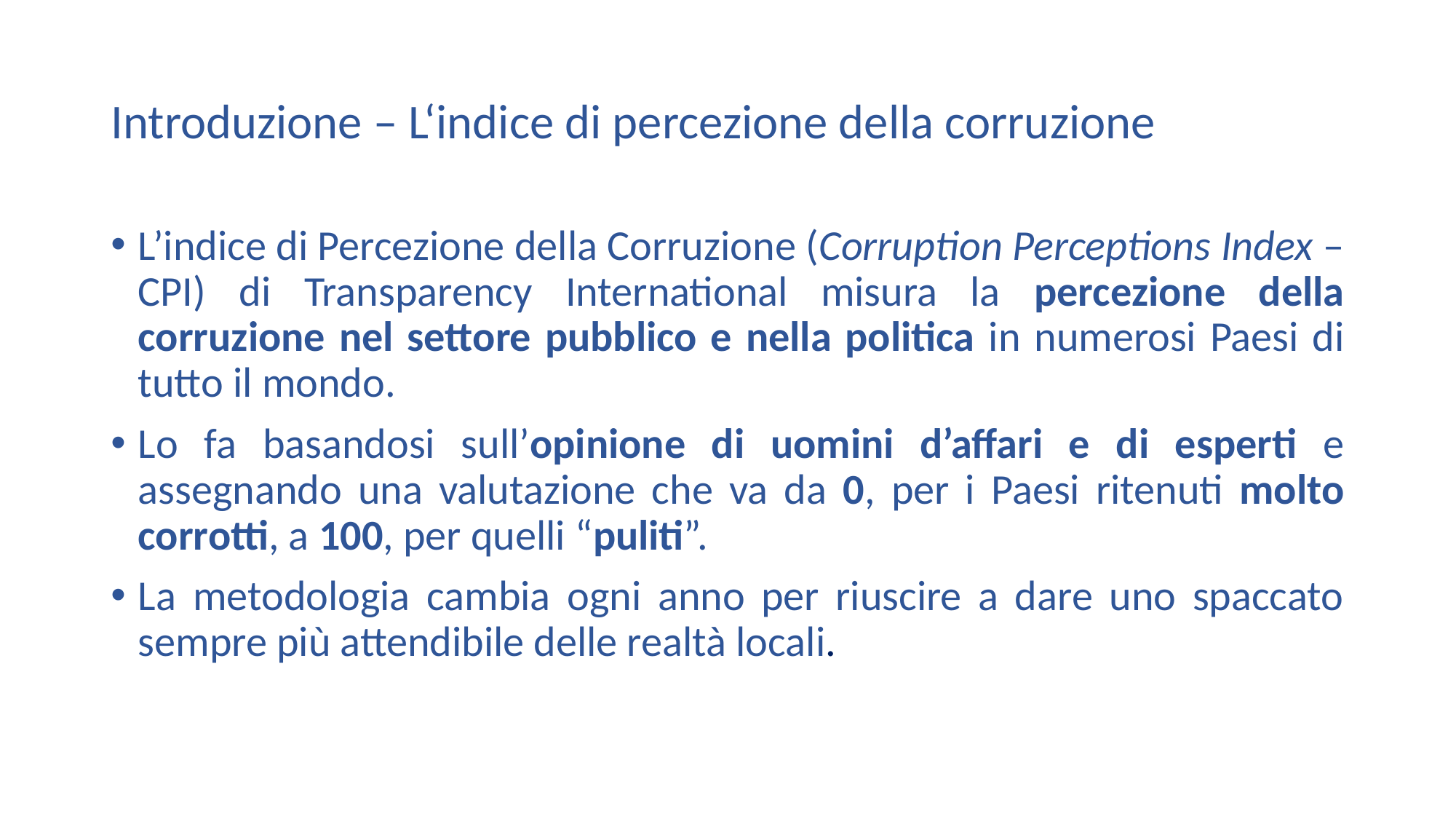

# Introduzione – L‘indice di percezione della corruzione
L’indice di Percezione della Corruzione (Corruption Perceptions Index – CPI) di Transparency International misura la percezione della corruzione nel settore pubblico e nella politica in numerosi Paesi di tutto il mondo.
Lo fa basandosi sull’opinione di uomini d’affari e di esperti e assegnando una valutazione che va da 0, per i Paesi ritenuti molto corrotti, a 100, per quelli “puliti”.
La metodologia cambia ogni anno per riuscire a dare uno spaccato sempre più attendibile delle realtà locali.